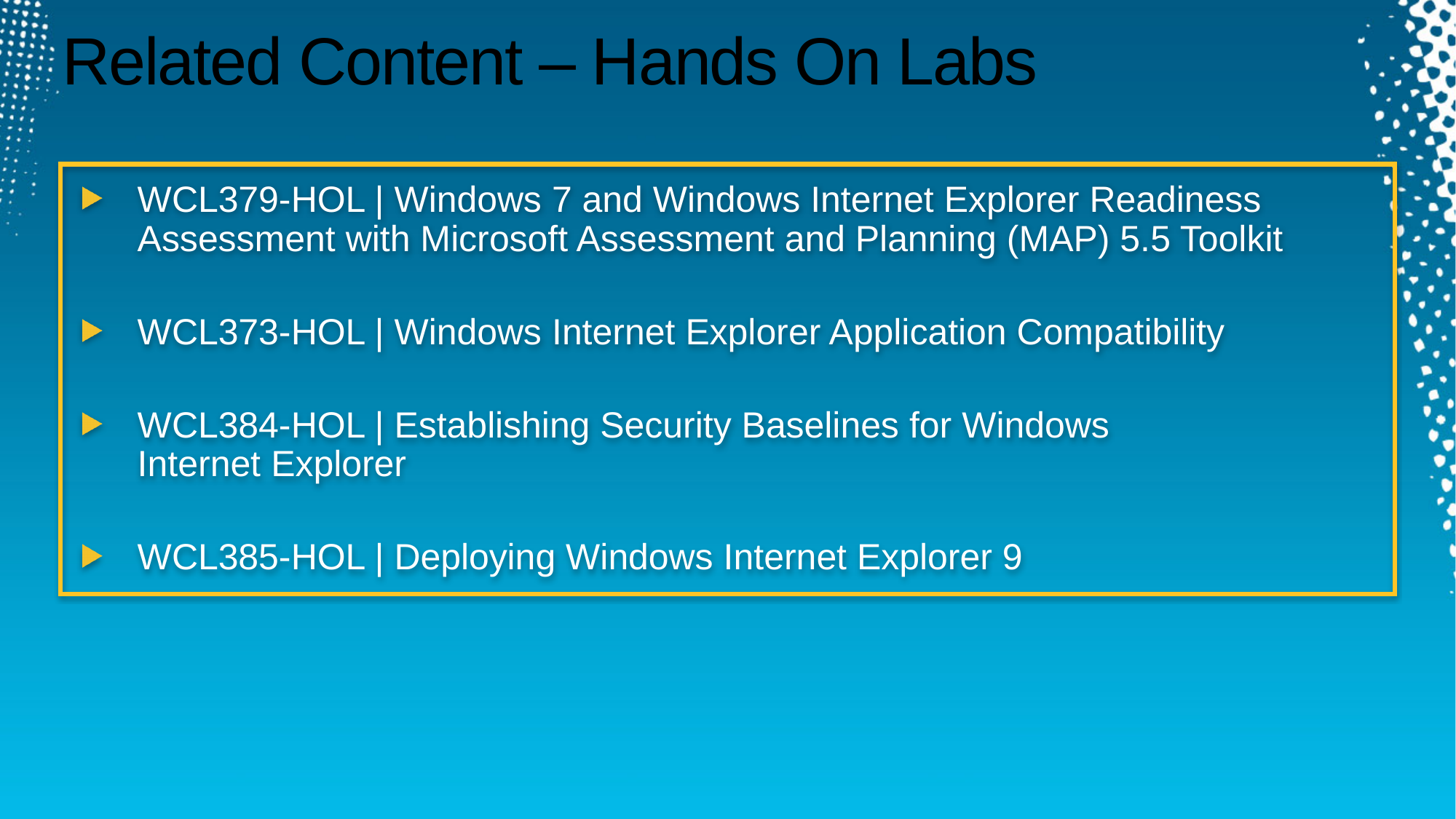

Required Slide

Speakers, please list the Breakout Sessions, Interactive Discussions, Labs, Demo Stations and Certification Exam that relate to your session. Also indicate when they can find you staffing in the TLC.

# Related Content – Hands On Labs
WCL379-HOL | Windows 7 and Windows Internet Explorer Readiness Assessment with Microsoft Assessment and Planning (MAP) 5.5 Toolkit

WCL373-HOL | Windows Internet Explorer Application Compatibility

WCL384-HOL | Establishing Security Baselines for Windows
Internet Explorer

WCL385-HOL | Deploying Windows Internet Explorer 9